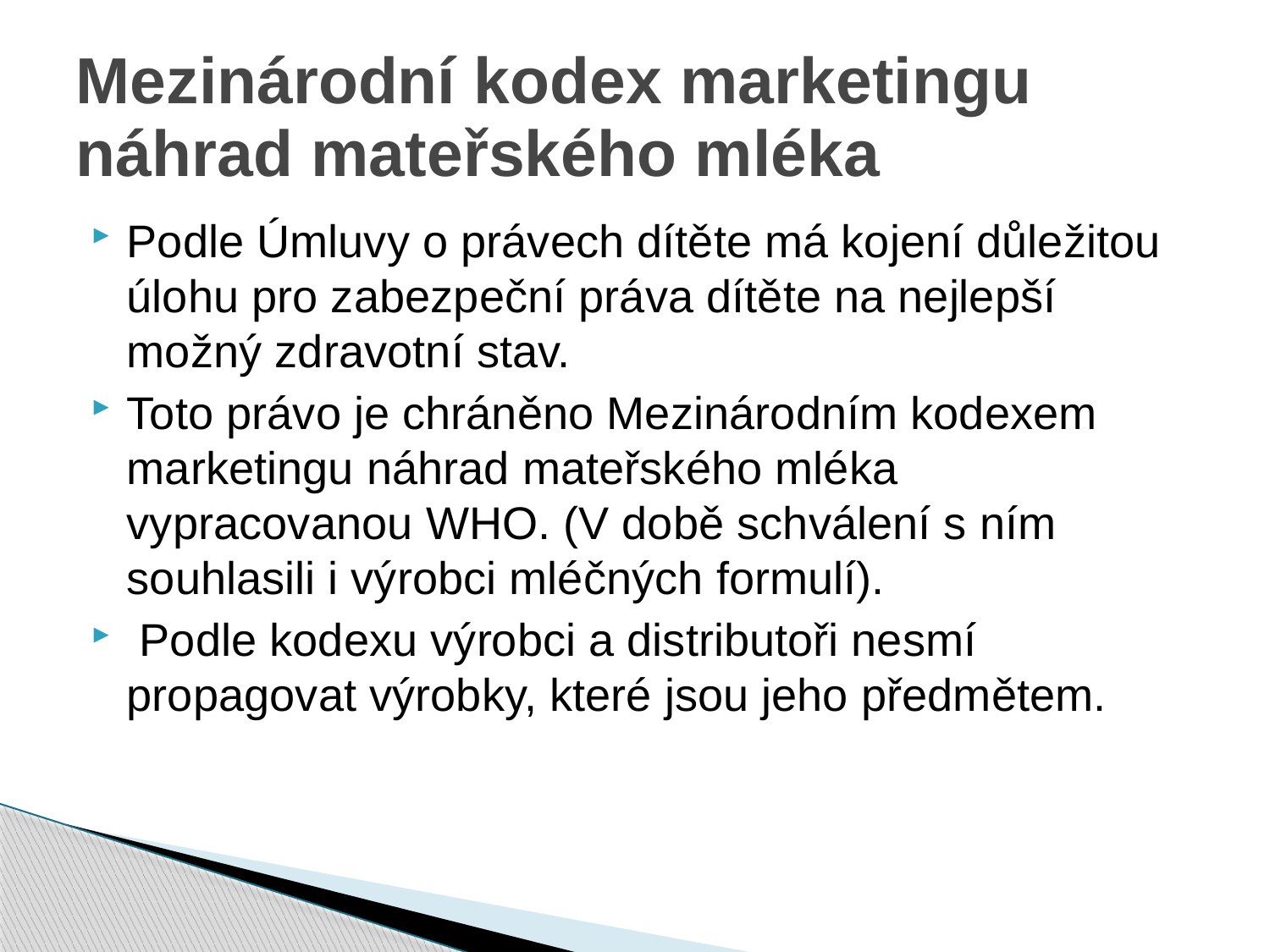

# Mezinárodní kodex marketingu  náhrad mateřského mléka
Podle Úmluvy o právech dítěte má kojení důležitou úlohu pro zabezpeční práva dítěte na nejlepší možný zdravotní stav.
Toto právo je chráněno Mezinárodním kodexem marketingu náhrad mateřského mléka vypracovanou WHO. (V době schválení s ním souhlasili i výrobci mléčných formulí).
 Podle kodexu výrobci a distributoři nesmí propagovat výrobky, které jsou jeho předmětem.